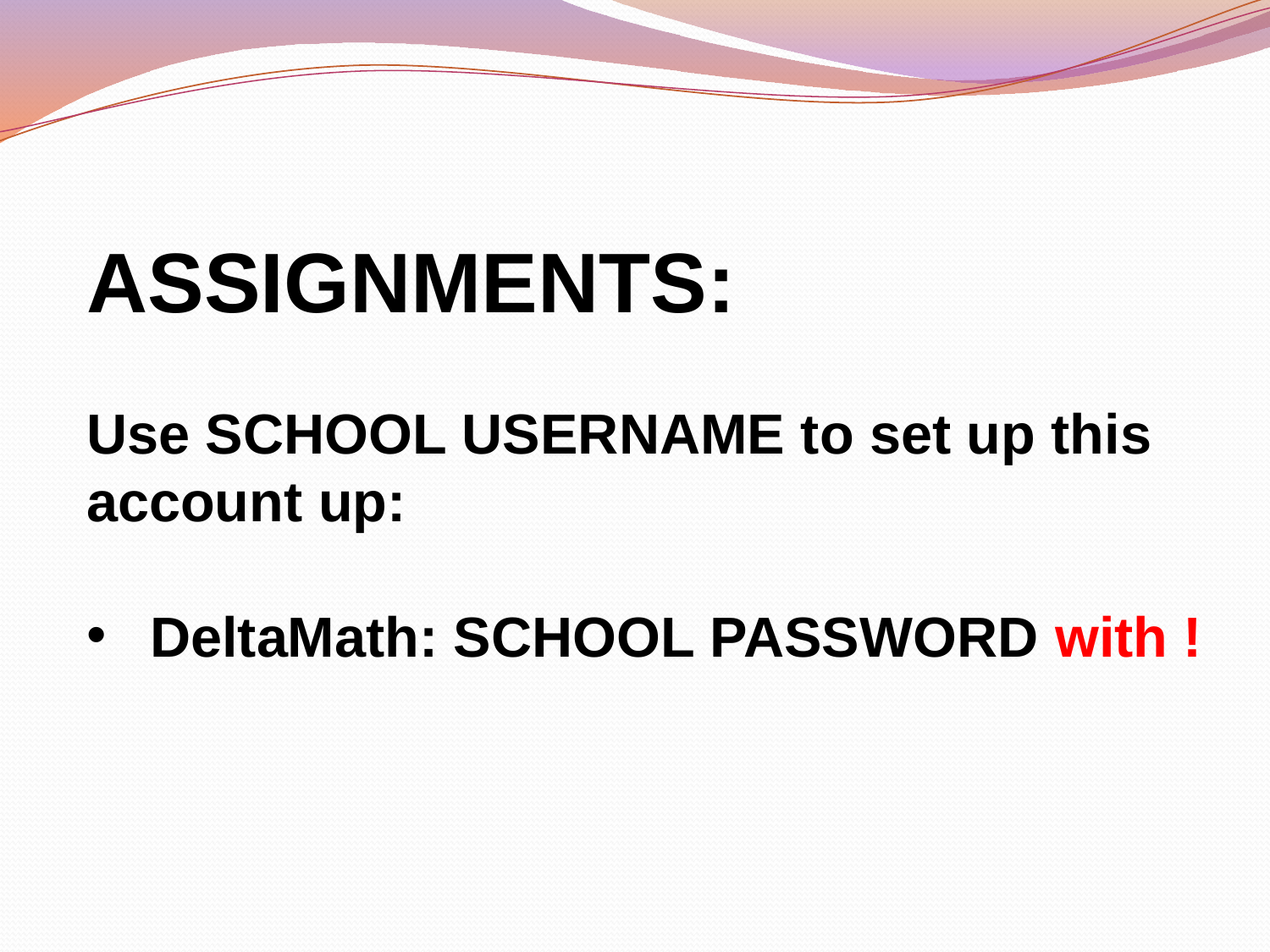

ASSIGNMENTS:

Use SCHOOL USERNAME to set up this account up:

DeltaMath: SCHOOL PASSWORD with !